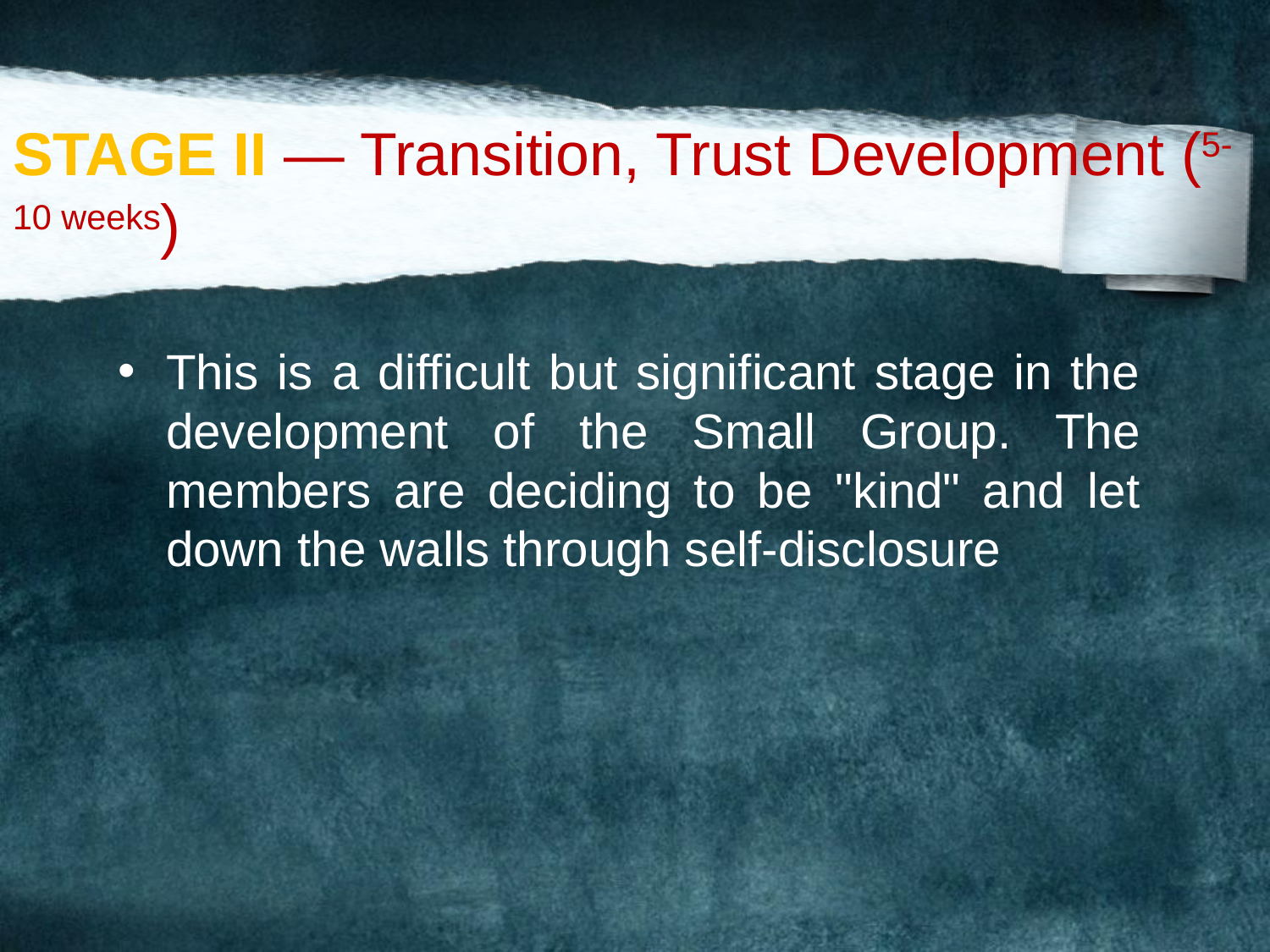

# STAGE II — Transition, Trust Development (5-10 weeks)
This is a difficult but significant stage in the development of the Small Group. The members are deciding to be "kind" and let down the walls through self-disclosure